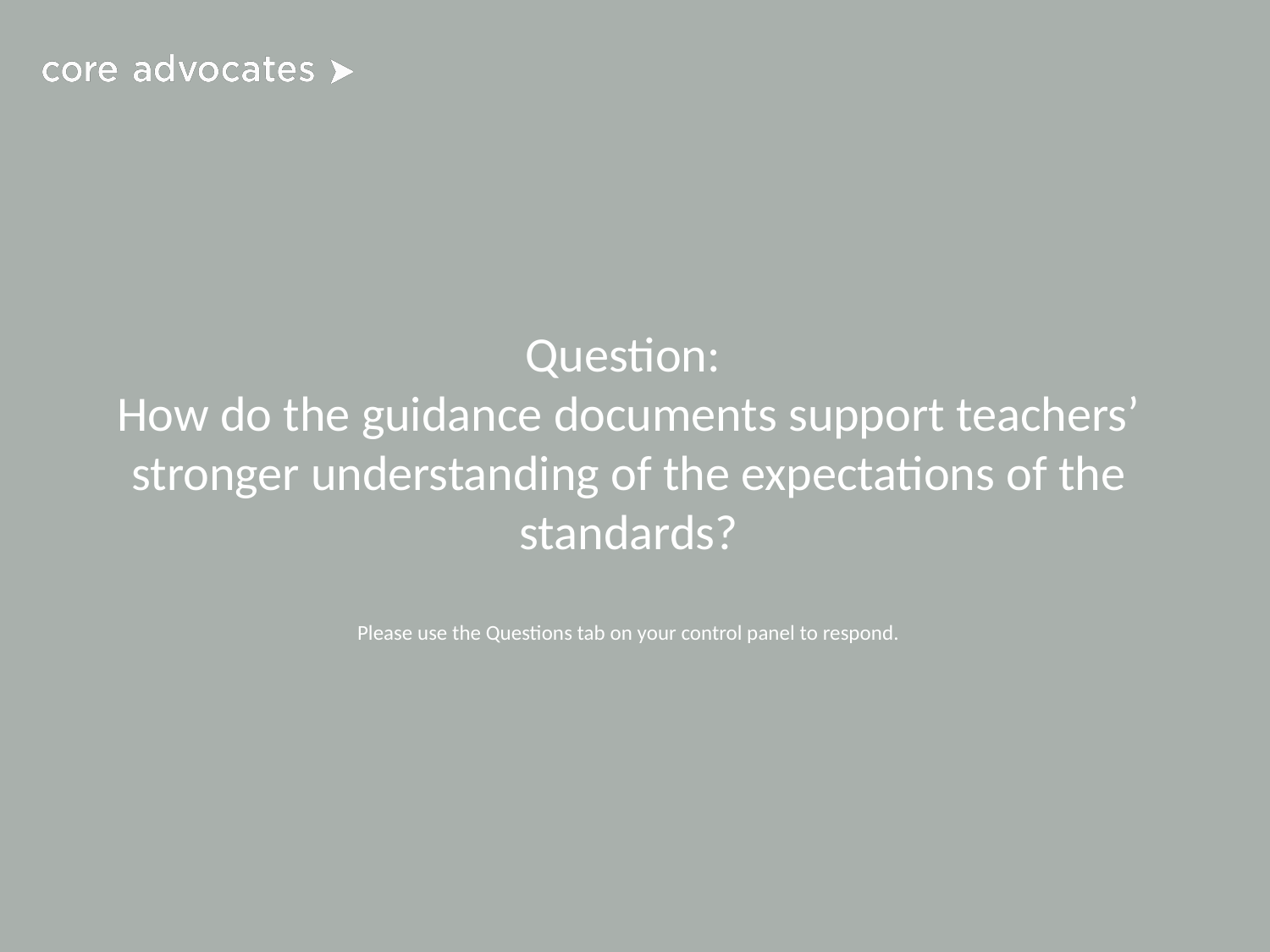

# Question:
How do the guidance documents support teachers’ stronger understanding of the expectations of the standards?
Please use the Questions tab on your control panel to respond.